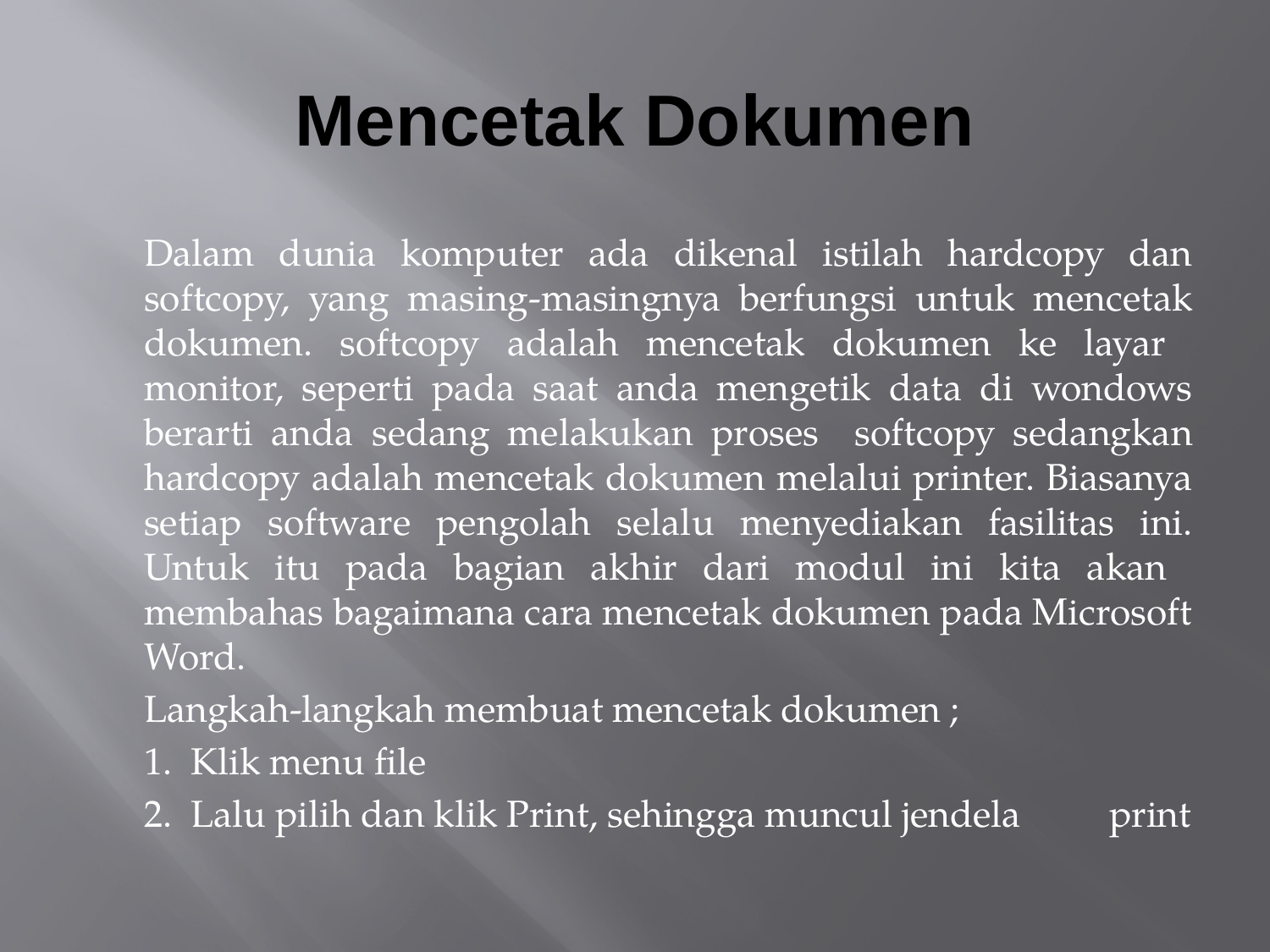

# Mencetak Dokumen
	Dalam dunia komputer ada dikenal istilah hardcopy dan softcopy, yang masing-masingnya berfungsi untuk mencetak dokumen. softcopy adalah mencetak dokumen ke layar  monitor, seperti pada saat anda mengetik data di wondows berarti anda sedang melakukan proses  softcopy sedangkan hardcopy adalah mencetak dokumen melalui printer. Biasanya setiap software pengolah selalu menyediakan fasilitas ini. Untuk itu pada bagian akhir dari modul ini kita akan  membahas bagaimana cara mencetak dokumen pada Microsoft Word.
	Langkah-langkah membuat mencetak dokumen ;
	1.  Klik menu file
	2.  Lalu pilih dan klik Print, sehingga muncul jendela 	print